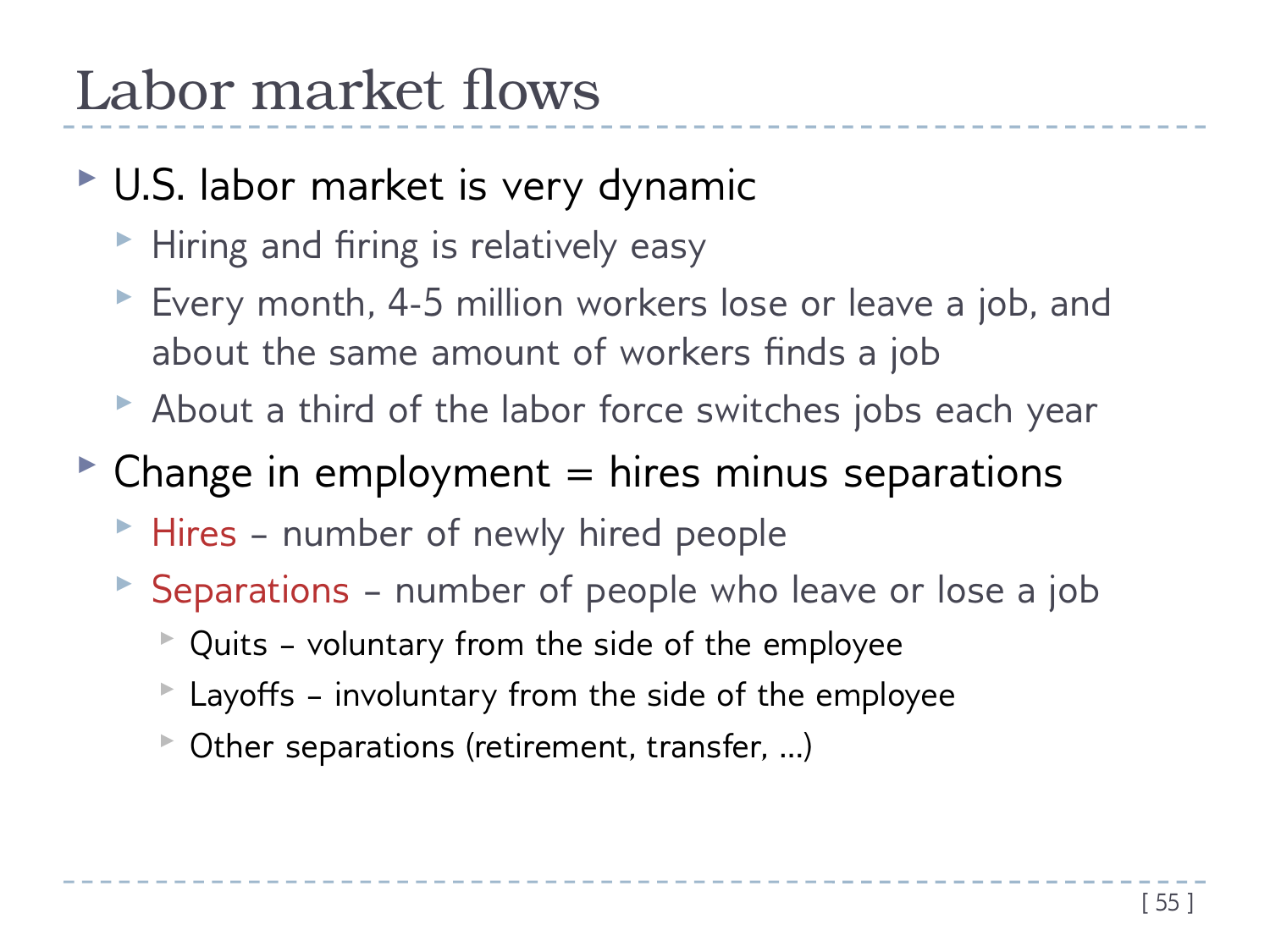

# Labor market flows
U.S. labor market is very dynamic
Hiring and firing is relatively easy
Every month, 4-5 million workers lose or leave a job, and about the same amount of workers finds a job
About a third of the labor force switches jobs each year
Change in employment = hires minus separations
Hires – number of newly hired people
Separations – number of people who leave or lose a job
Quits – voluntary from the side of the employee
Layoffs – involuntary from the side of the employee
Other separations (retirement, transfer, …)
[ 55 ]